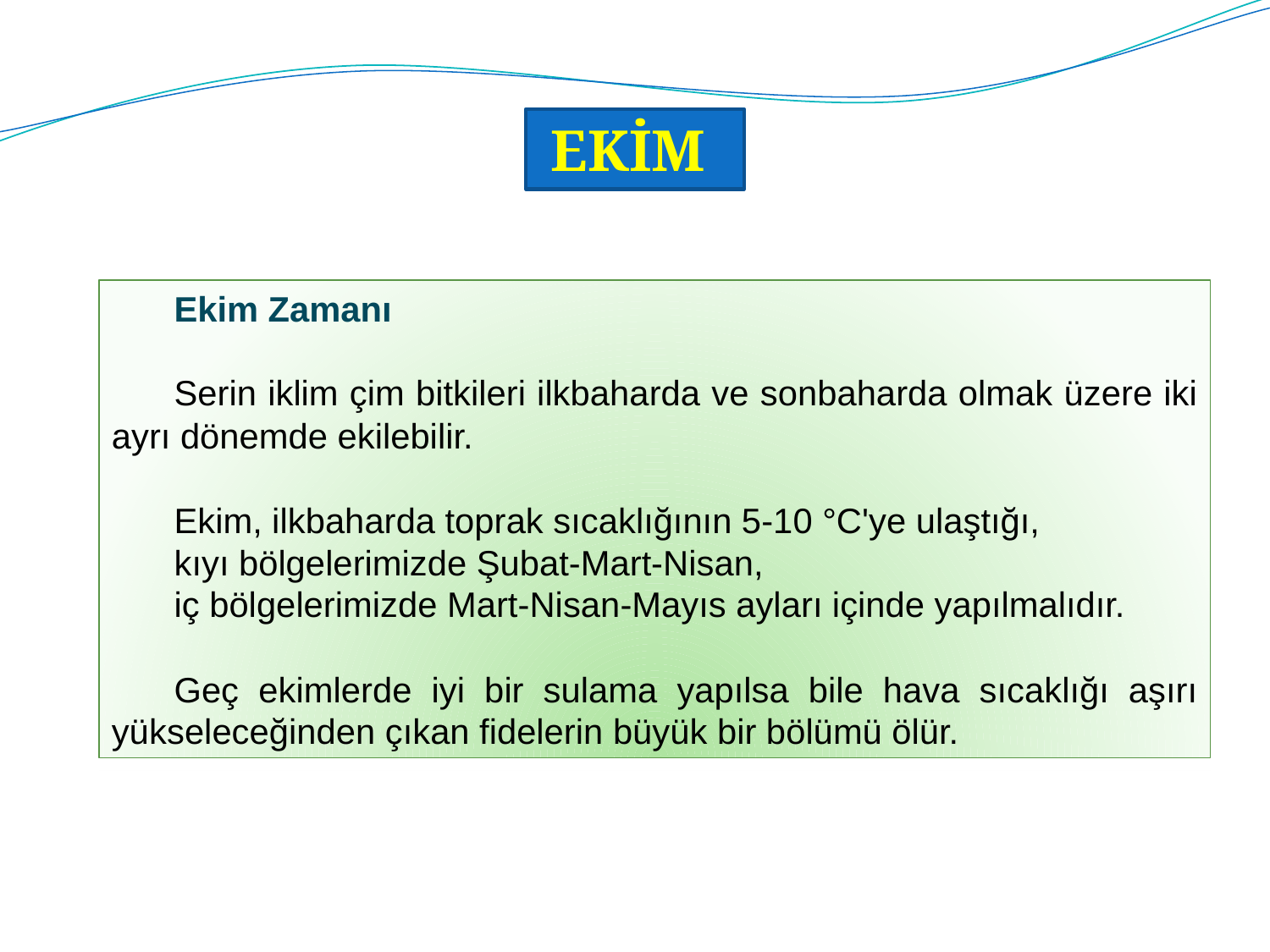

EKİM
Ekim Zamanı

Serin iklim çim bitkileri ilkbaharda ve sonbaharda olmak üzere iki ayrı dönemde ekilebilir.

Ekim, ilkbaharda toprak sıcaklığının 5-10 °C'ye ulaştığı,
kıyı bölgelerimizde Şubat-Mart-Nisan,
iç bölgelerimizde Mart-Nisan-Mayıs ayları içinde yapılmalıdır.

Geç ekimlerde iyi bir sulama yapılsa bile hava sıcaklığı aşırı yükseleceğinden çıkan fidelerin büyük bir bölümü ölür.